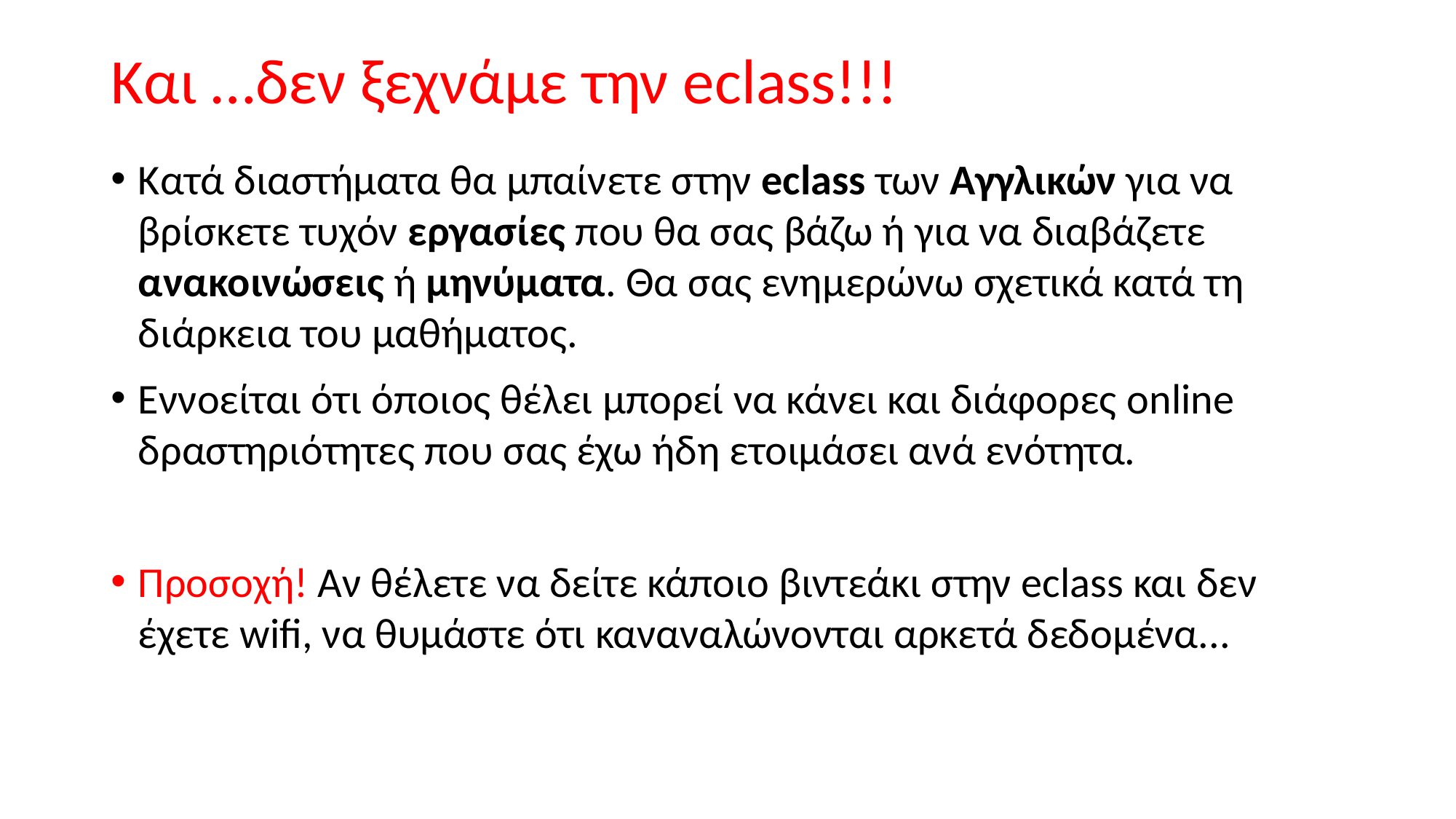

# Και …δεν ξεχνάμε την eclass!!!
Κατά διαστήματα θα μπαίνετε στην eclass των Αγγλικών για να βρίσκετε τυχόν εργασίες που θα σας βάζω ή για να διαβάζετε ανακοινώσεις ή μηνύματα. Θα σας ενημερώνω σχετικά κατά τη διάρκεια του μαθήματος.
Εννοείται ότι όποιος θέλει μπορεί να κάνει και διάφορες online δραστηριότητες που σας έχω ήδη ετοιμάσει ανά ενότητα.

Προσοχή! Αν θέλετε να δείτε κάποιο βιντεάκι στην eclass και δεν έχετε wifi, να θυμάστε ότι καναναλώνονται αρκετά δεδομένα...